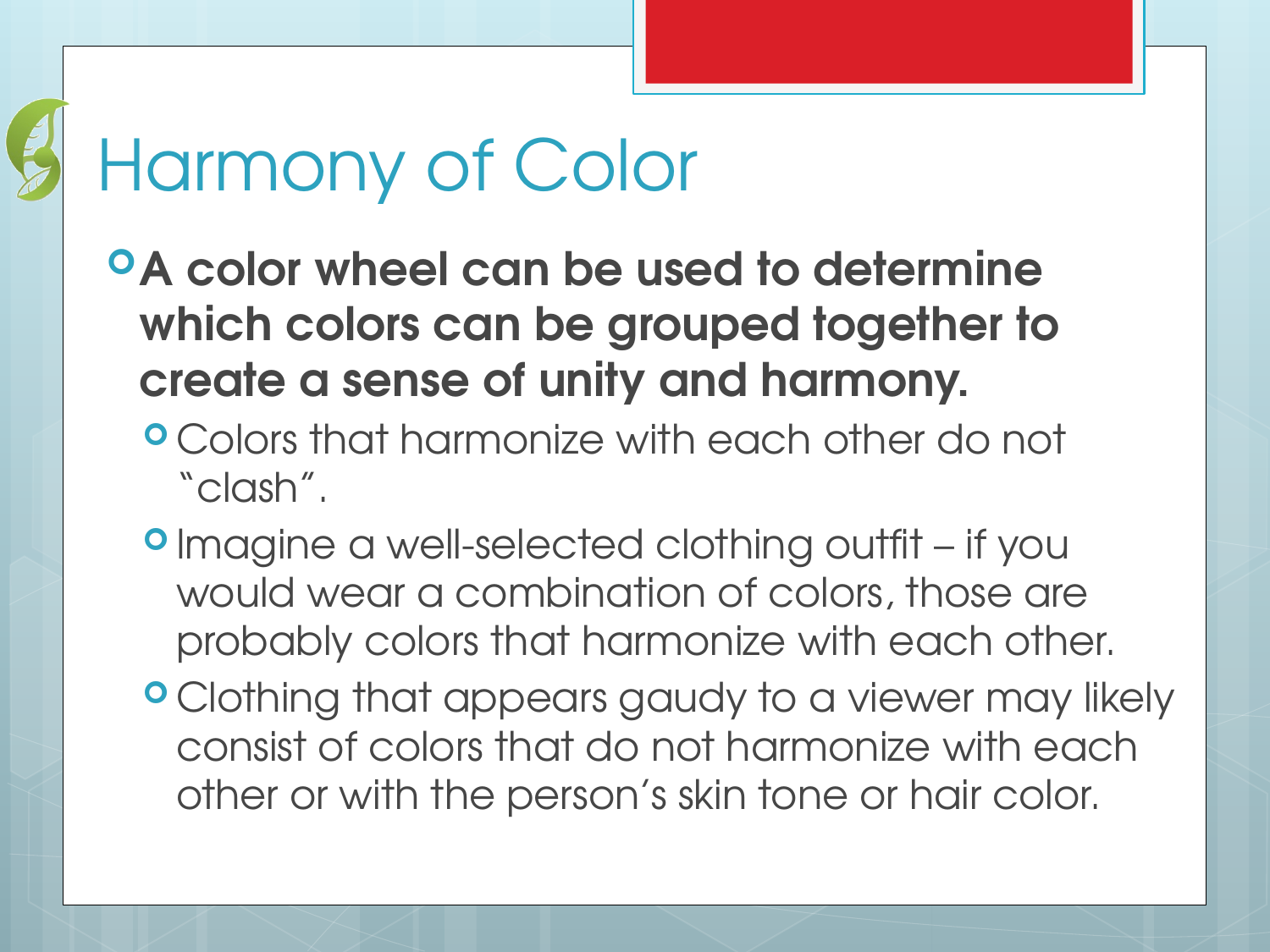

# Harmony of Color
A color wheel can be used to determine which colors can be grouped together to create a sense of unity and harmony.
Colors that harmonize with each other do not “clash”.
Imagine a well-selected clothing outfit – if you would wear a combination of colors, those are probably colors that harmonize with each other.
Clothing that appears gaudy to a viewer may likely consist of colors that do not harmonize with each other or with the person’s skin tone or hair color.